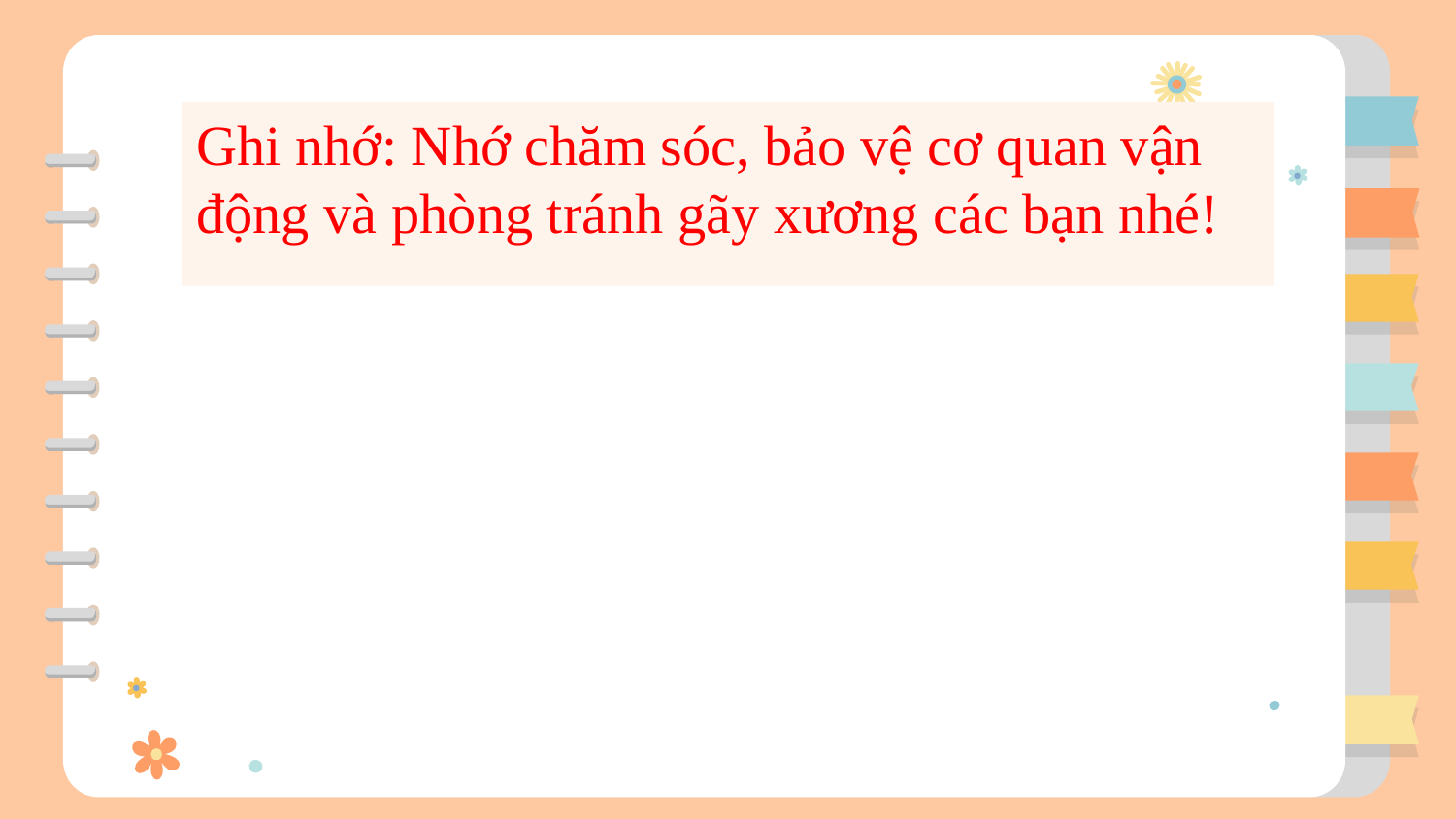

Ghi nhớ: Nhớ chăm sóc, bảo vệ cơ quan vận động và phòng tránh gãy xương các bạn nhé!